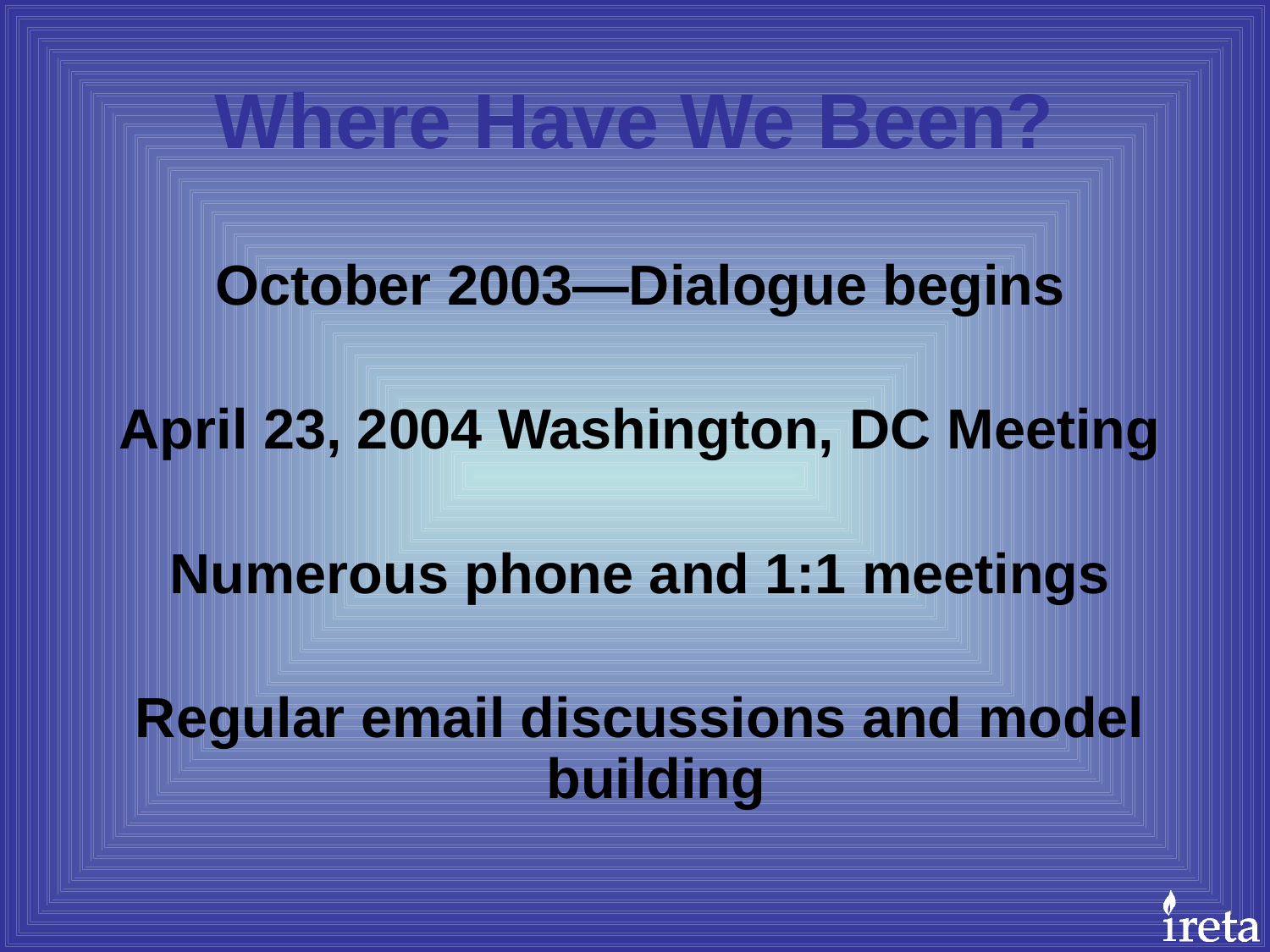

# Where Have We Been?
October 2003—Dialogue begins

April 23, 2004 Washington, DC Meeting

Numerous phone and 1:1 meetings

Regular email discussions and model building